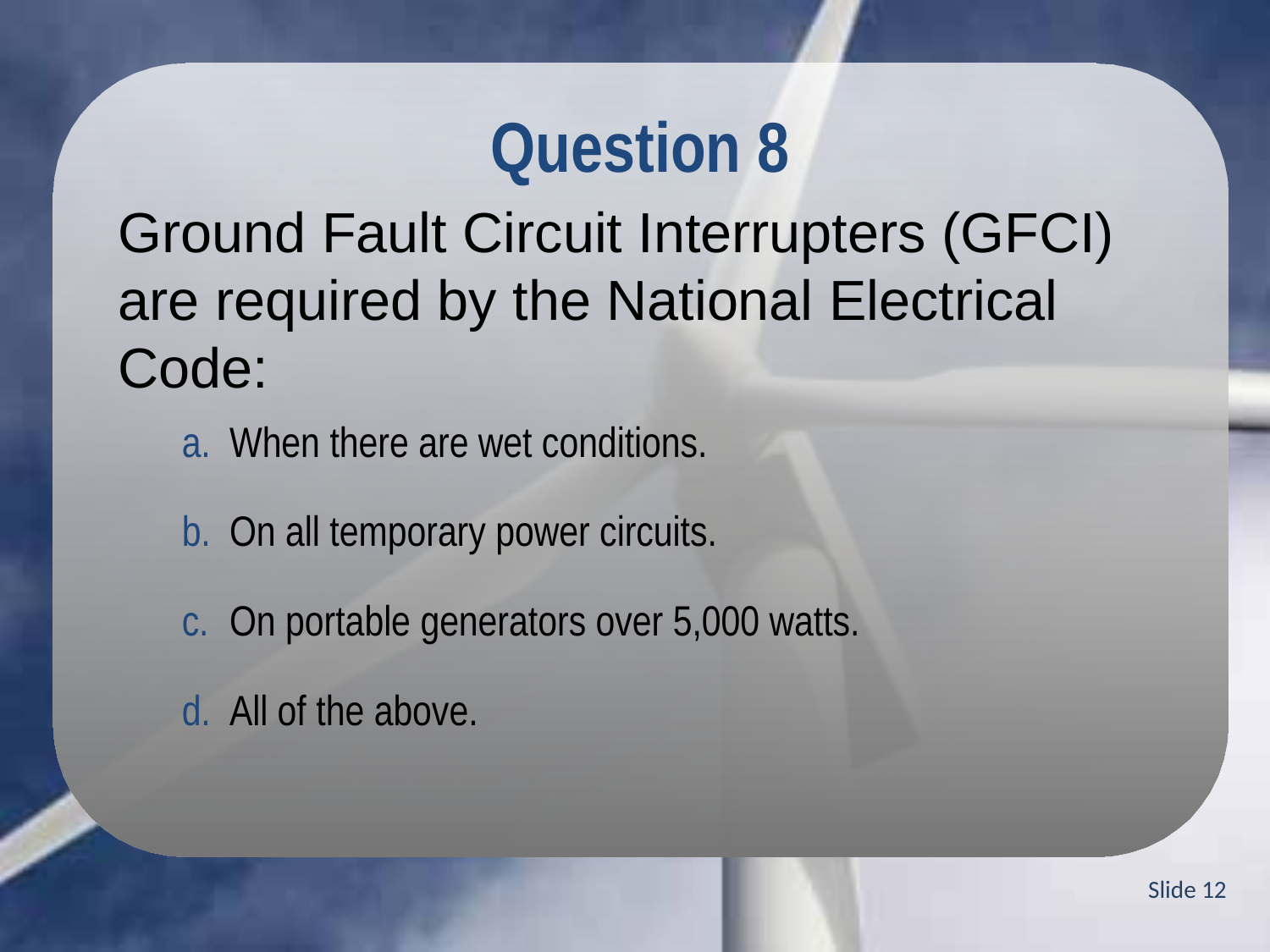

Question 8
Ground Fault Circuit Interrupters (GFCI) are required by the National Electrical Code:
When there are wet conditions.
On all temporary power circuits.
On portable generators over 5,000 watts.
All of the above.